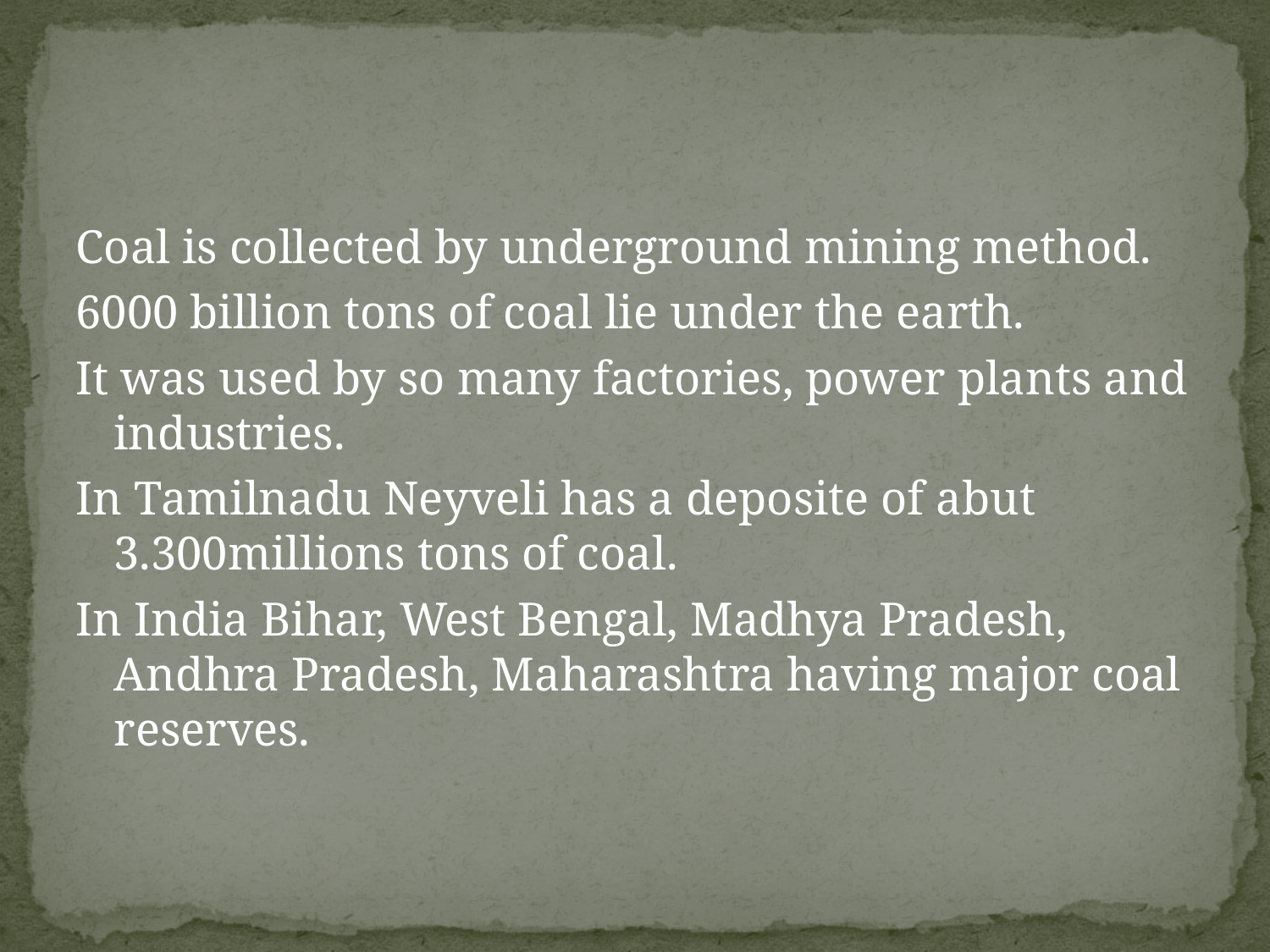

Coal is collected by underground mining method.
6000 billion tons of coal lie under the earth.
It was used by so many factories, power plants and industries.
In Tamilnadu Neyveli has a deposite of abut 3.300millions tons of coal.
In India Bihar, West Bengal, Madhya Pradesh, Andhra Pradesh, Maharashtra having major coal reserves.